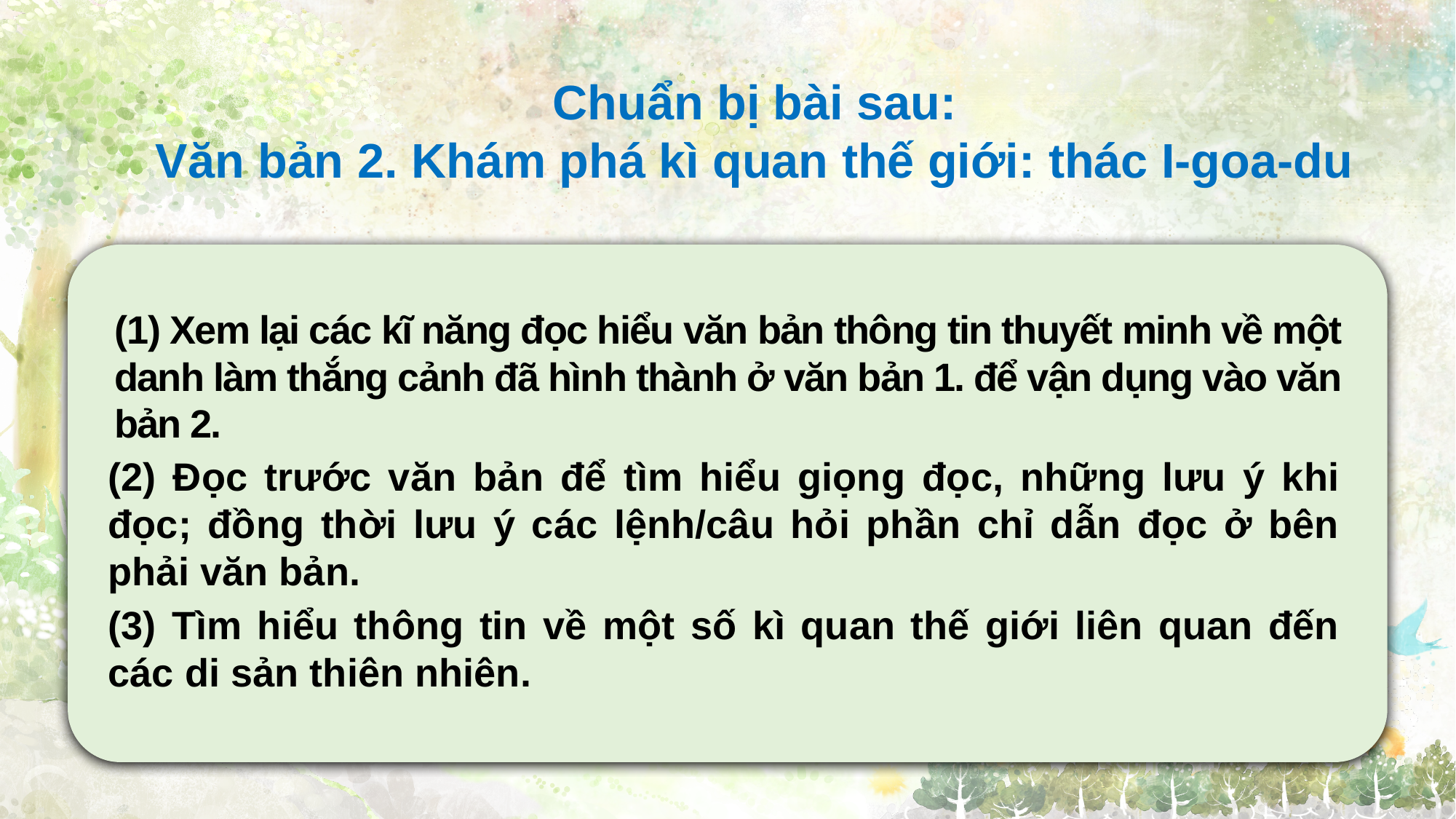

Chuẩn bị bài sau:
Văn bản 2. Khám phá kì quan thế giới: thác I-goa-du

(1) Xem lại các kĩ năng đọc hiểu văn bản thông tin thuyết minh về một danh làm thắng cảnh đã hình thành ở văn bản 1. để vận dụng vào văn bản 2.
(2) Đọc trước văn bản để tìm hiểu giọng đọc, những lưu ý khi đọc; đồng thời lưu ý các lệnh/câu hỏi phần chỉ dẫn đọc ở bên phải văn bản.
(3) Tìm hiểu thông tin về một số kì quan thế giới liên quan đến các di sản thiên nhiên.